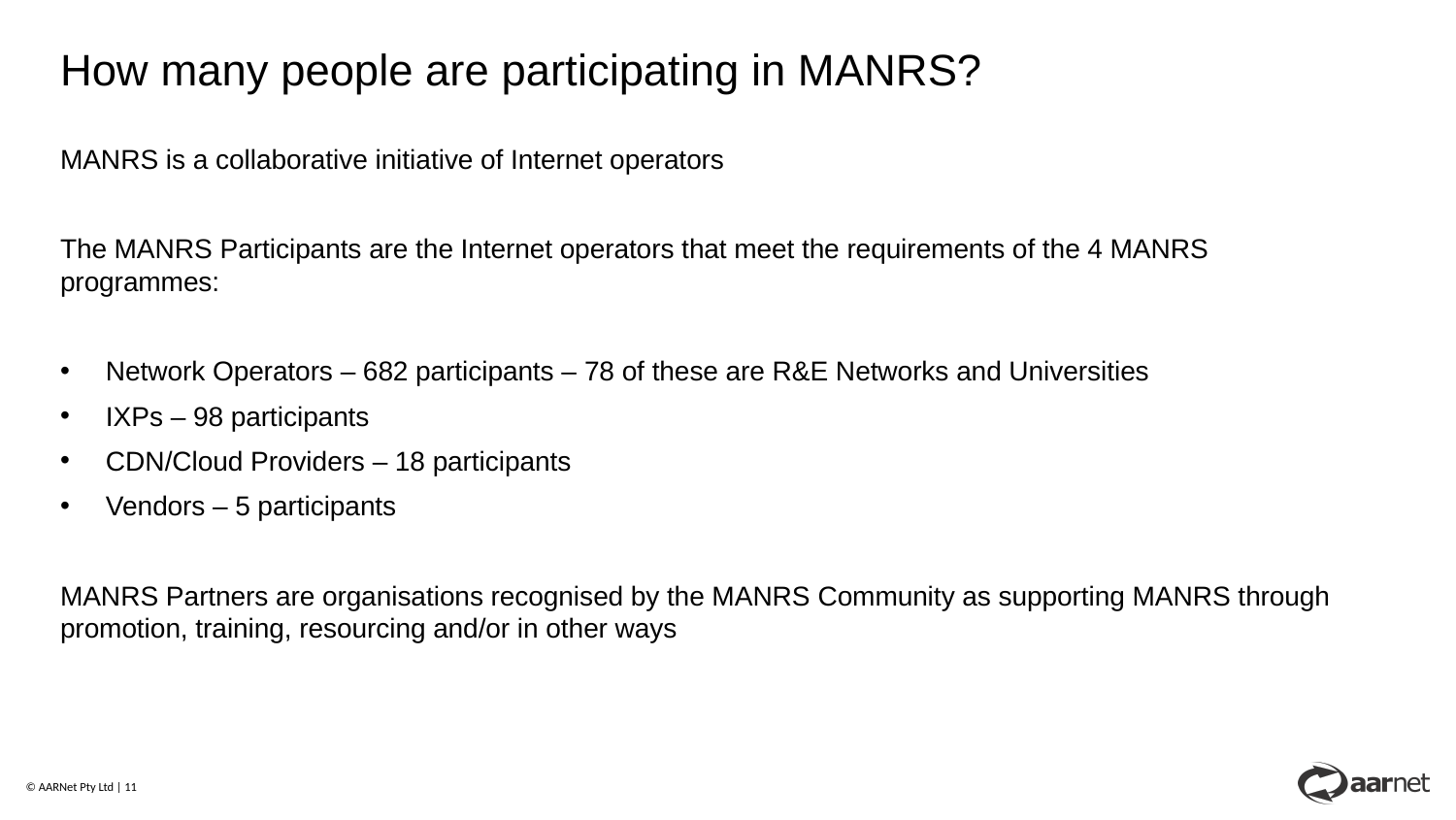

How many people are participating in MANRS?
MANRS is a collaborative initiative of Internet operators

The MANRS Participants are the Internet operators that meet the requirements of the 4 MANRS programmes:

Network Operators – 682 participants – 78 of these are R&E Networks and Universities
IXPs – 98 participants
CDN/Cloud Providers – 18 participants
Vendors – 5 participants

MANRS Partners are organisations recognised by the MANRS Community as supporting MANRS through promotion, training, resourcing and/or in other ways